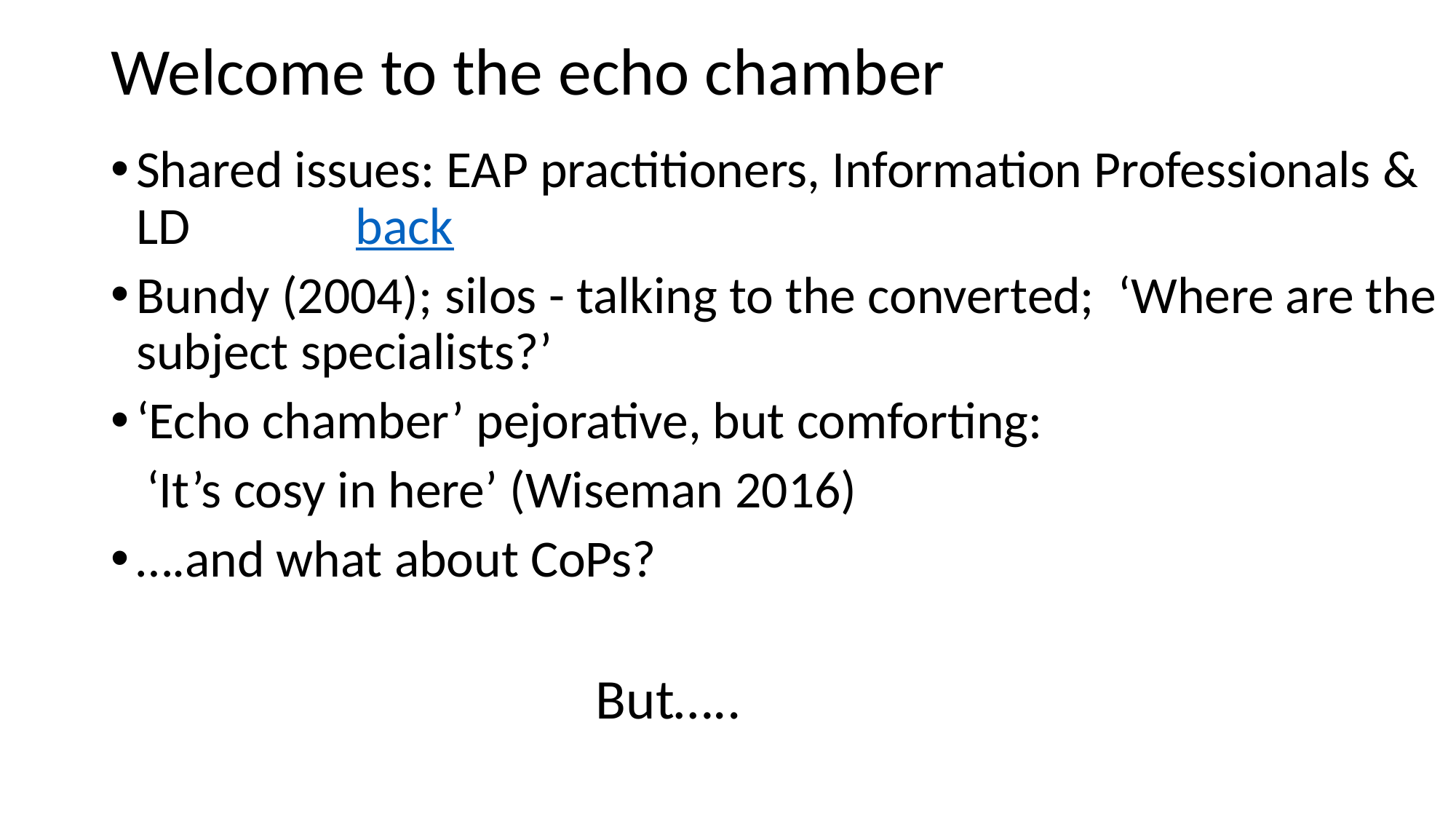

# Welcome to the echo chamber
Shared issues: EAP practitioners, Information Professionals & LD              back
Bundy (2004); silos - talking to the converted;  ‘Where are the subject specialists?’
‘Echo chamber’ pejorative, but comforting:
   ‘It’s cosy in here’ (Wiseman 2016)
….and what about CoPs?

                                         But…..